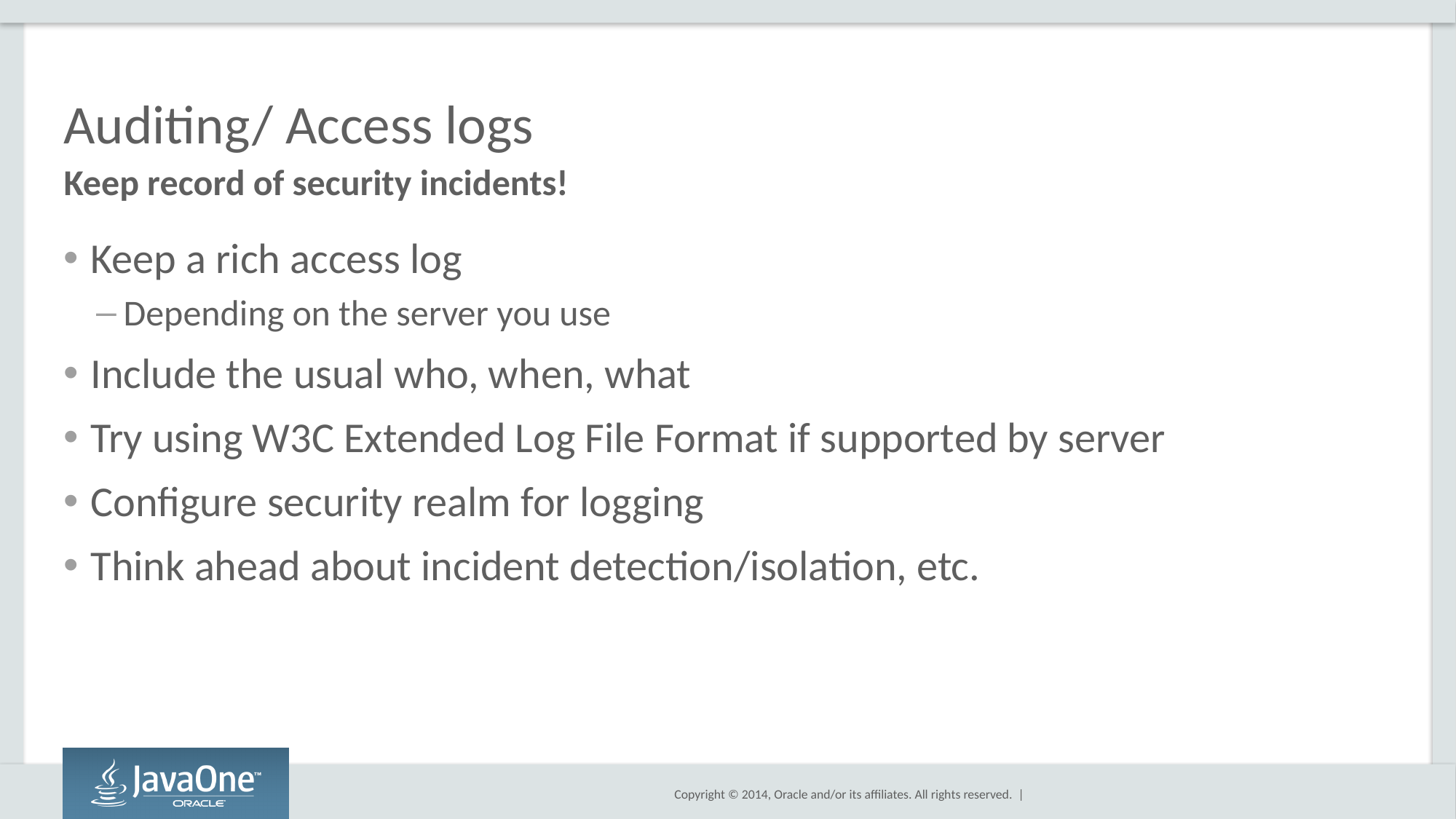

# Auditing/ Access logs
Keep record of security incidents!
Keep a rich access log
Depending on the server you use
Include the usual who, when, what
Try using W3C Extended Log File Format if supported by server
Configure security realm for logging
Think ahead about incident detection/isolation, etc.